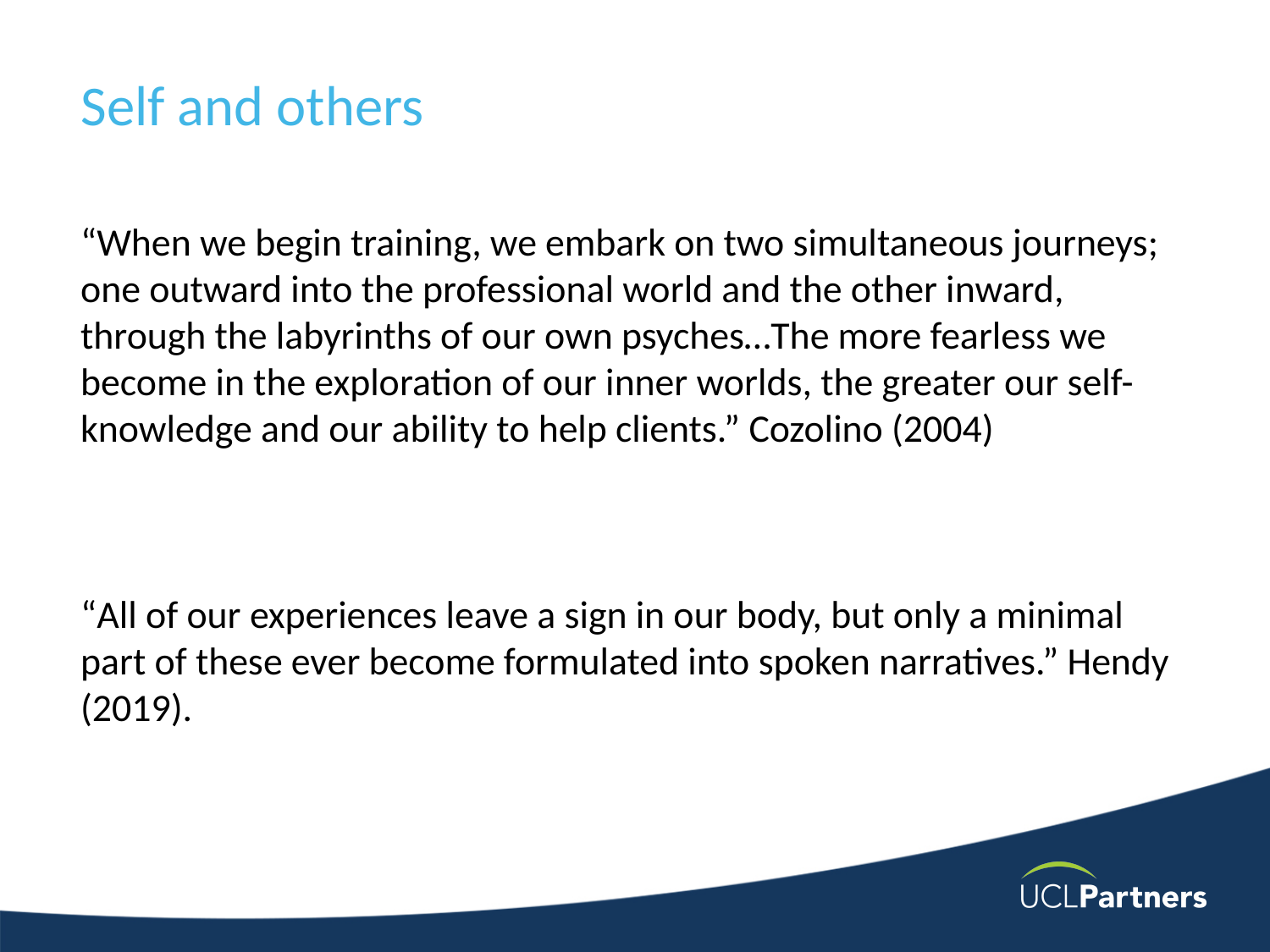

# Self and others
“When we begin training, we embark on two simultaneous journeys; one outward into the professional world and the other inward, through the labyrinths of our own psyches…The more fearless we become in the exploration of our inner worlds, the greater our self-knowledge and our ability to help clients.” Cozolino (2004)

“All of our experiences leave a sign in our body, but only a minimal part of these ever become formulated into spoken narratives.” Hendy (2019).